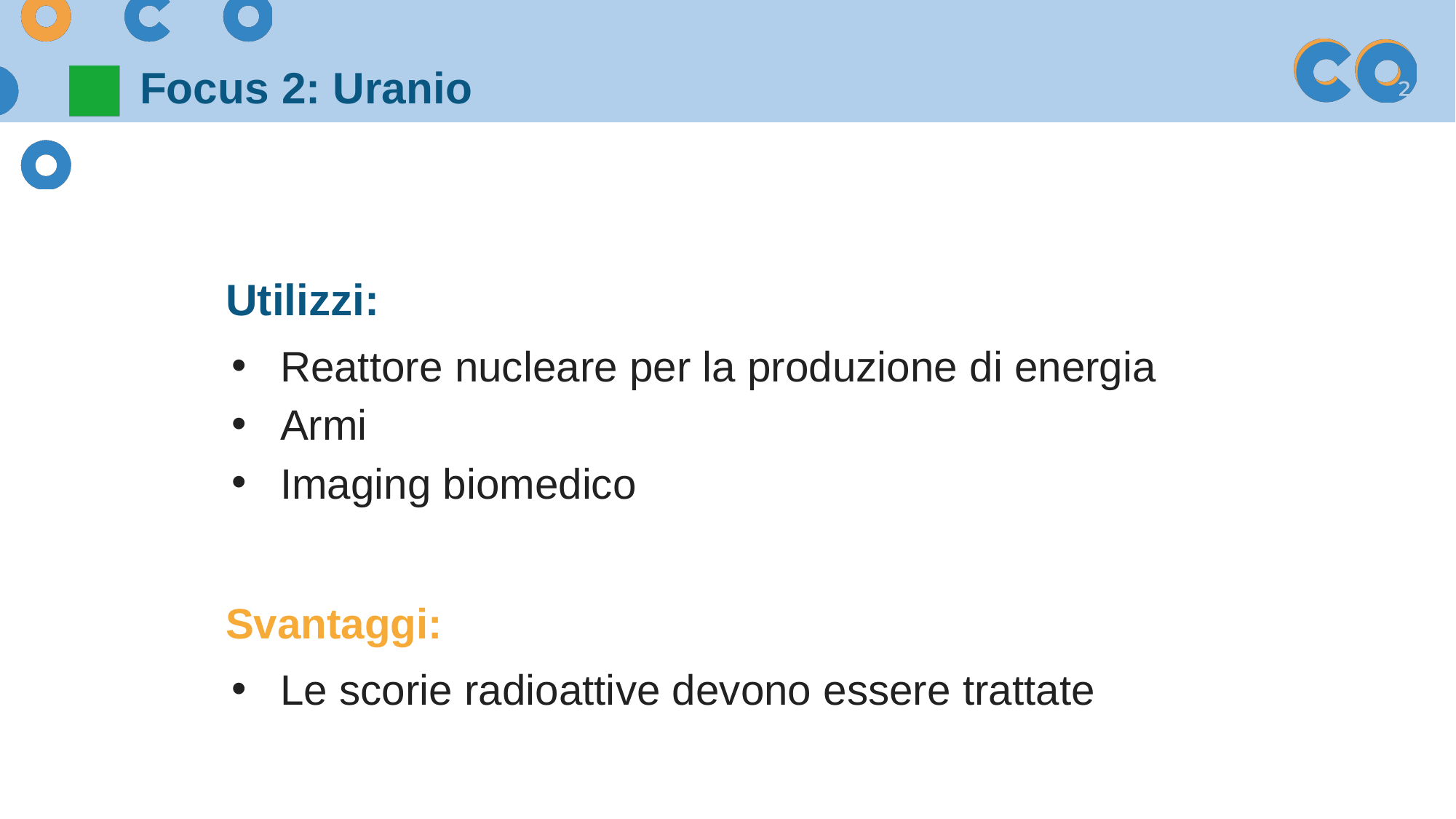

Focus 2: Uranio
Utilizzi:
Reattore nucleare per la produzione di energia
Armi
Imaging biomedico

Svantaggi:
Le scorie radioattive devono essere trattate